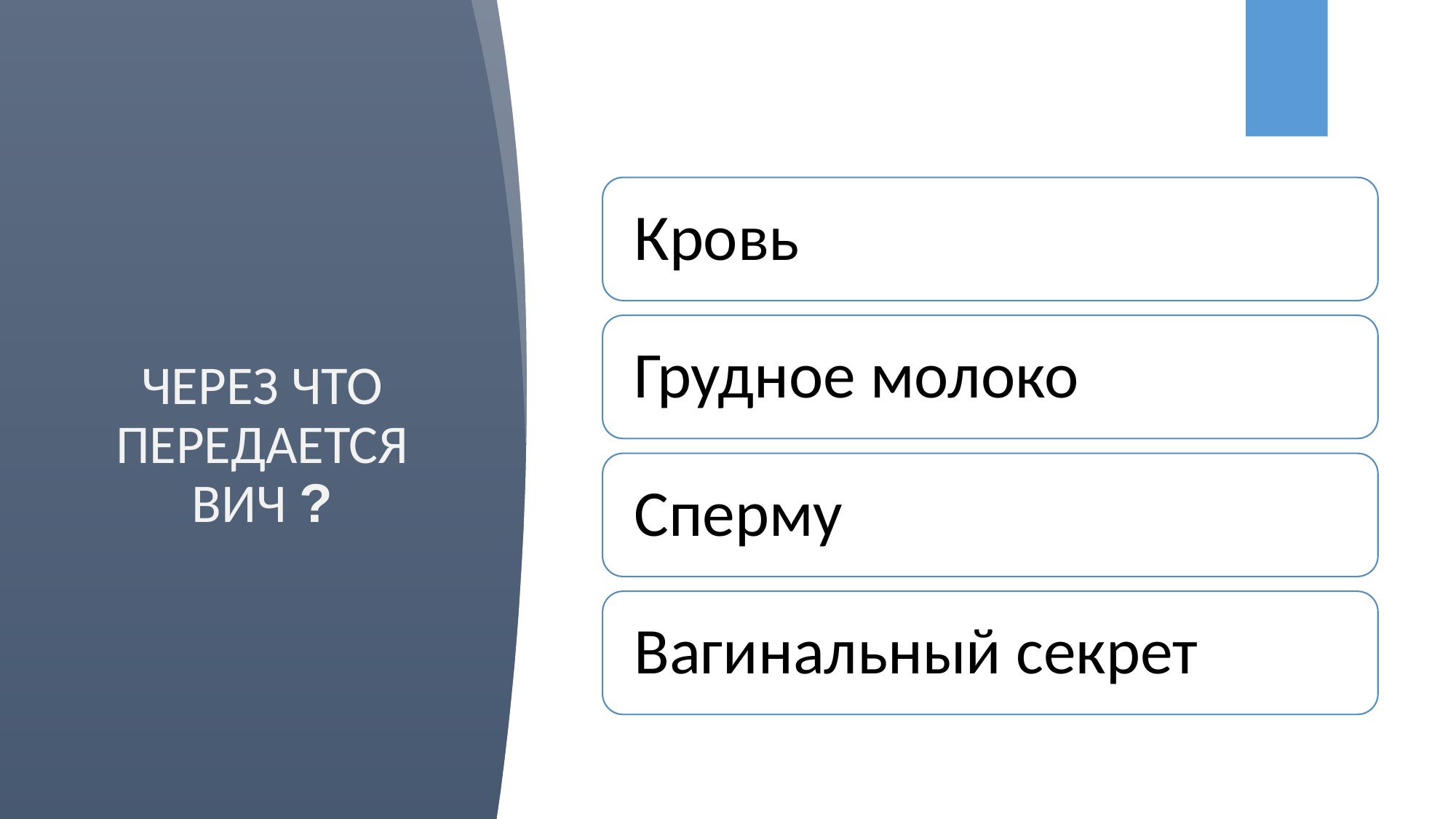

# ЧЕРЕЗ ЧТО ПЕРЕДАЕТСЯ ВИЧ ?
Кровь
Грудное молоко
Сперму
Вагинальный секрет